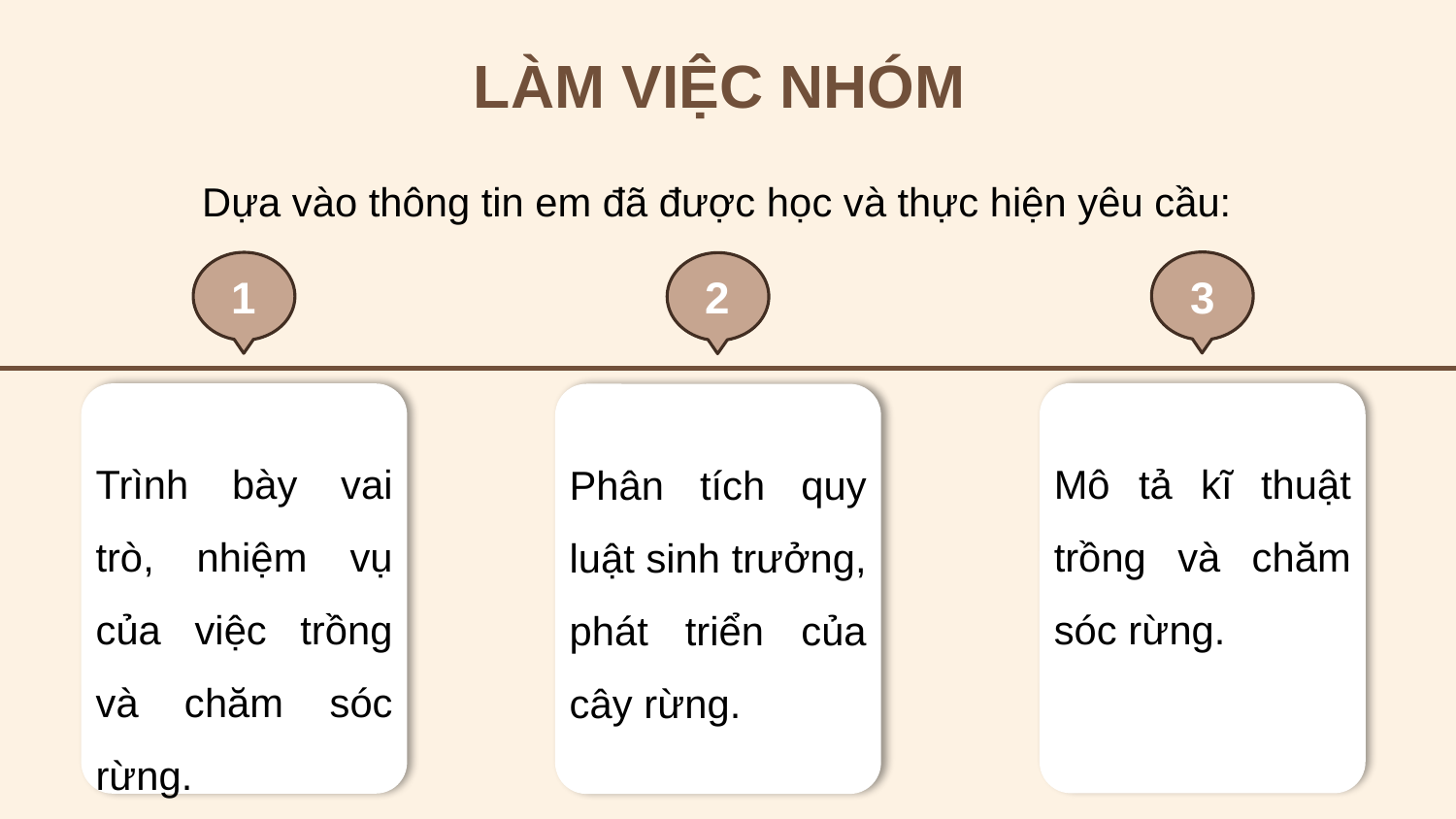

LÀM VIỆC NHÓM
Dựa vào thông tin em đã được học và thực hiện yêu cầu:
3

Mô tả kĩ thuật trồng và chăm sóc rừng.
1

Trình bày vai trò, nhiệm vụ của việc trồng và chăm sóc rừng.
2

Phân tích quy luật sinh trưởng, phát triển của cây rừng.